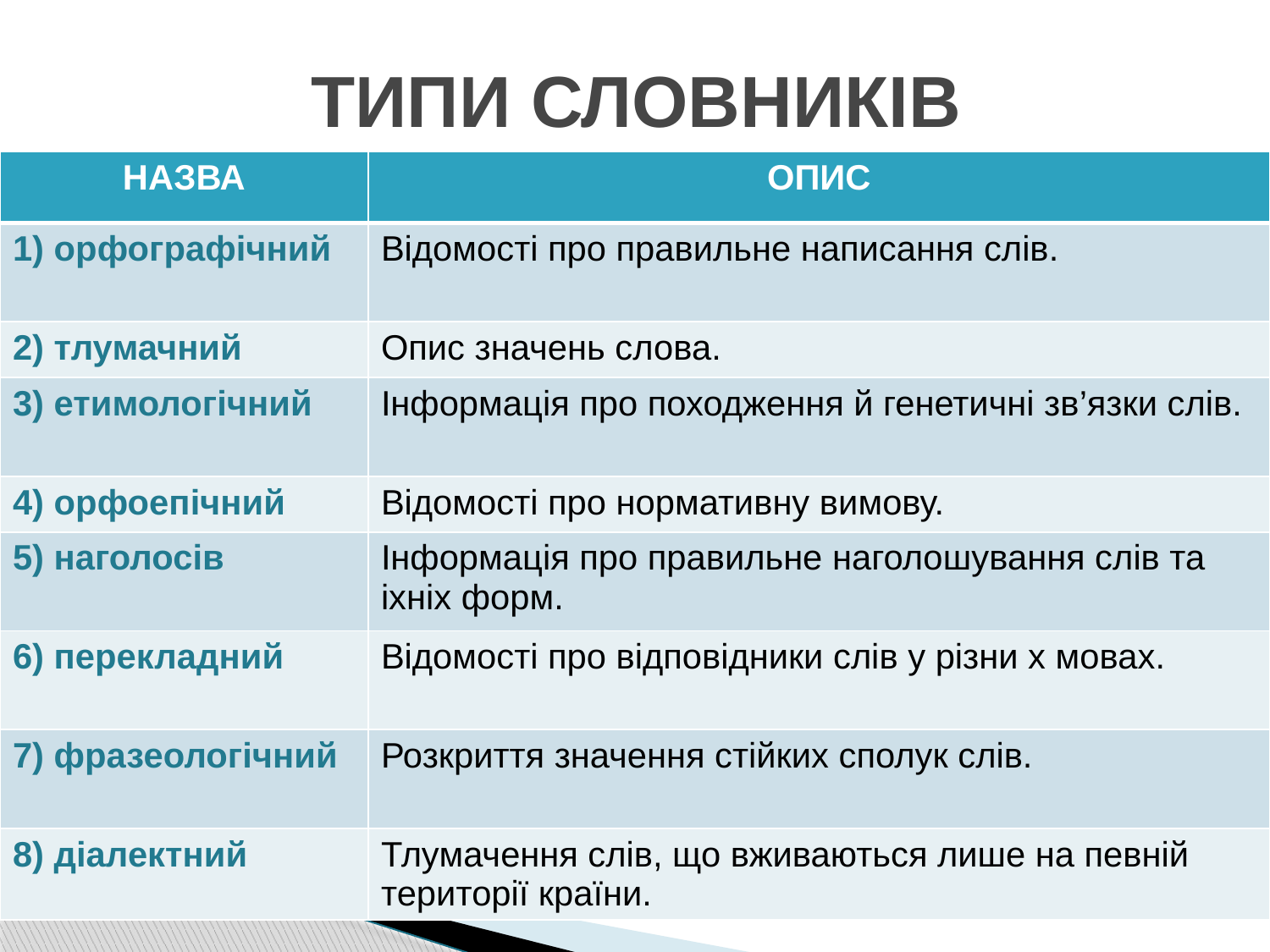

# ТИПИ СЛОВНИКІВ
| НАЗВА | ОПИС |
| --- | --- |
| 1) орфографічний | Відомості про правильне написання слів. |
| 2) тлумачний | Опис значень слова. |
| 3) етимологічний | Інформація про походження й генетичні зв’язки слів. |
| 4) орфоепічний | Відомості про нормативну вимову. |
| 5) наголосів | Інформація про правильне наголошування слів та іхніх форм. |
| 6) перекладний | Відомості про відповідники слів у різни х мовах. |
| 7) фразеологічний | Розкриття значення стійких сполук слів. |
| 8) діалектний | Тлумачення слів, що вживаються лише на певній території країни. |